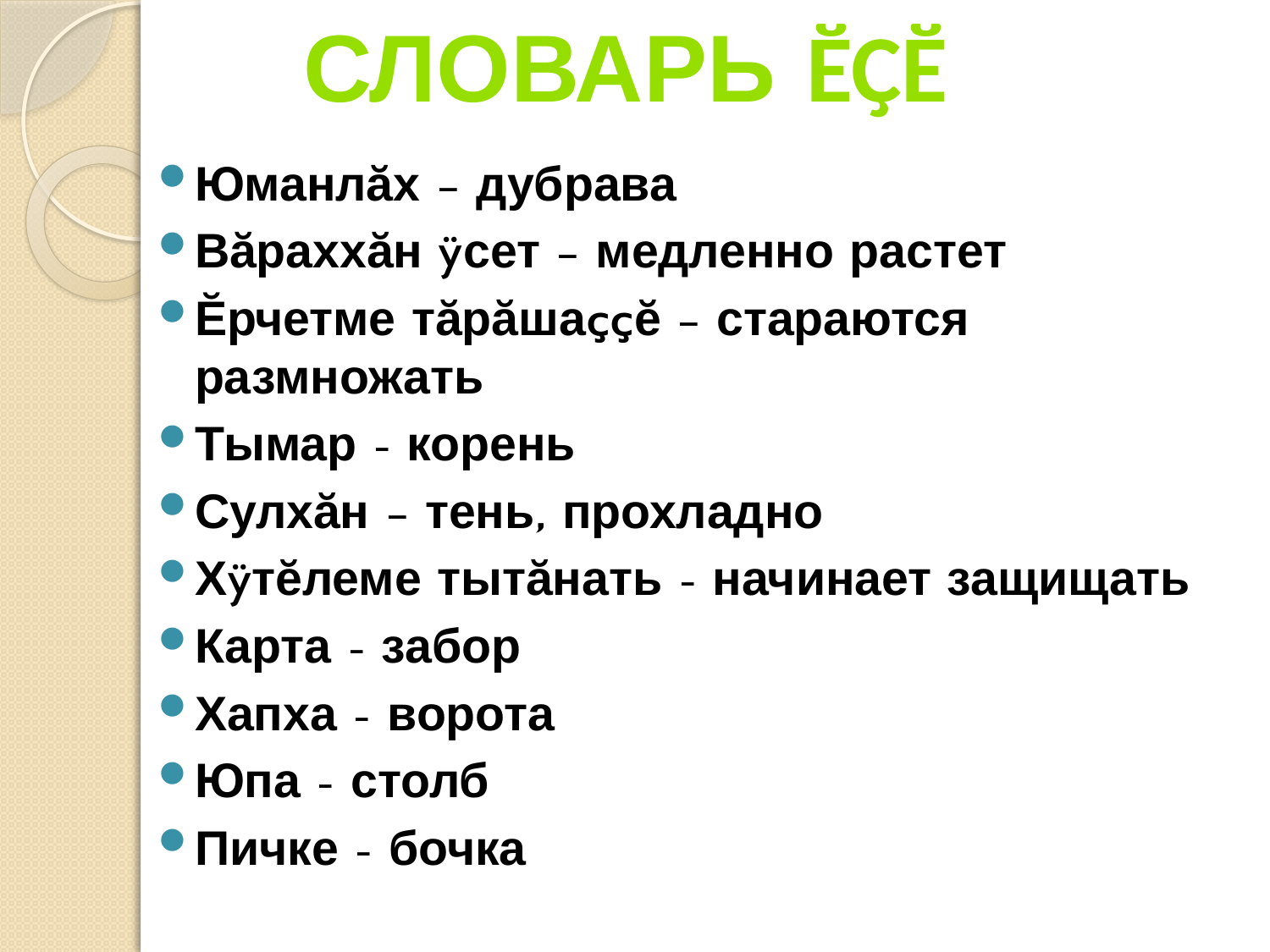

Словарь ӗҫӗ
# Юманлăх – дубрава
Вăраххăн ÿсет – медленно растет
Ӗрчетме тăрăшаççĕ – стараются размножать
Тымар - корень
Сулхăн – тень, прохладно
Хÿтĕлеме тытăнать - начинает защищать
Карта - забор
Хапха - ворота
Юпа - столб
Пичке - бочка